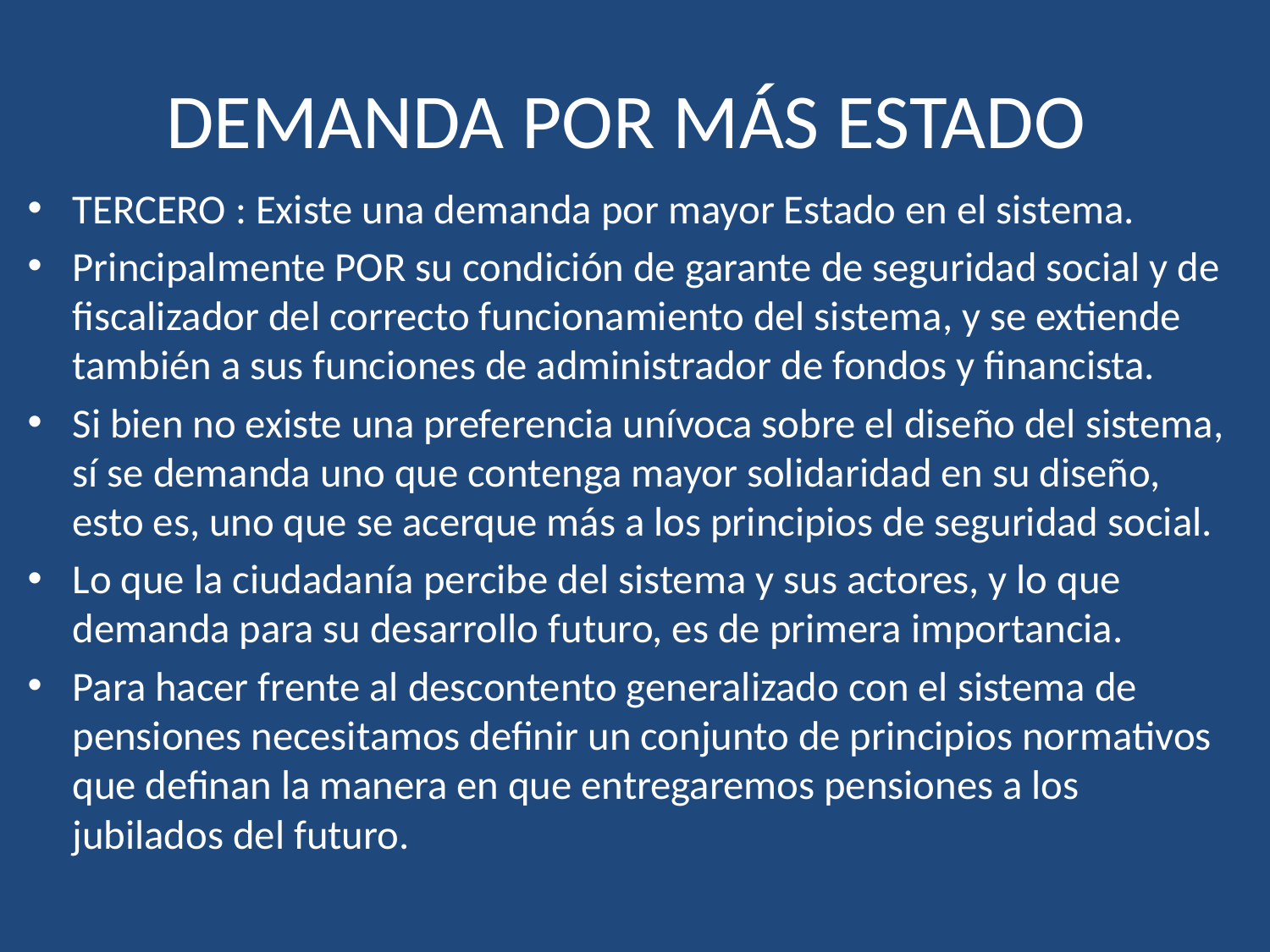

# DEMANDA POR MÁS ESTADO
TERCERO : Existe una demanda por mayor Estado en el sistema.
Principalmente POR su condición de garante de seguridad social y de fiscalizador del correcto funcionamiento del sistema, y se extiende también a sus funciones de administrador de fondos y financista.
Si bien no existe una preferencia unívoca sobre el diseño del sistema, sí se demanda uno que contenga mayor solidaridad en su diseño, esto es, uno que se acerque más a los principios de seguridad social.
Lo que la ciudadanía percibe del sistema y sus actores, y lo que demanda para su desarrollo futuro, es de primera importancia.
Para hacer frente al descontento generalizado con el sistema de pensiones necesitamos definir un conjunto de principios normativos que definan la manera en que entregaremos pensiones a los jubilados del futuro.